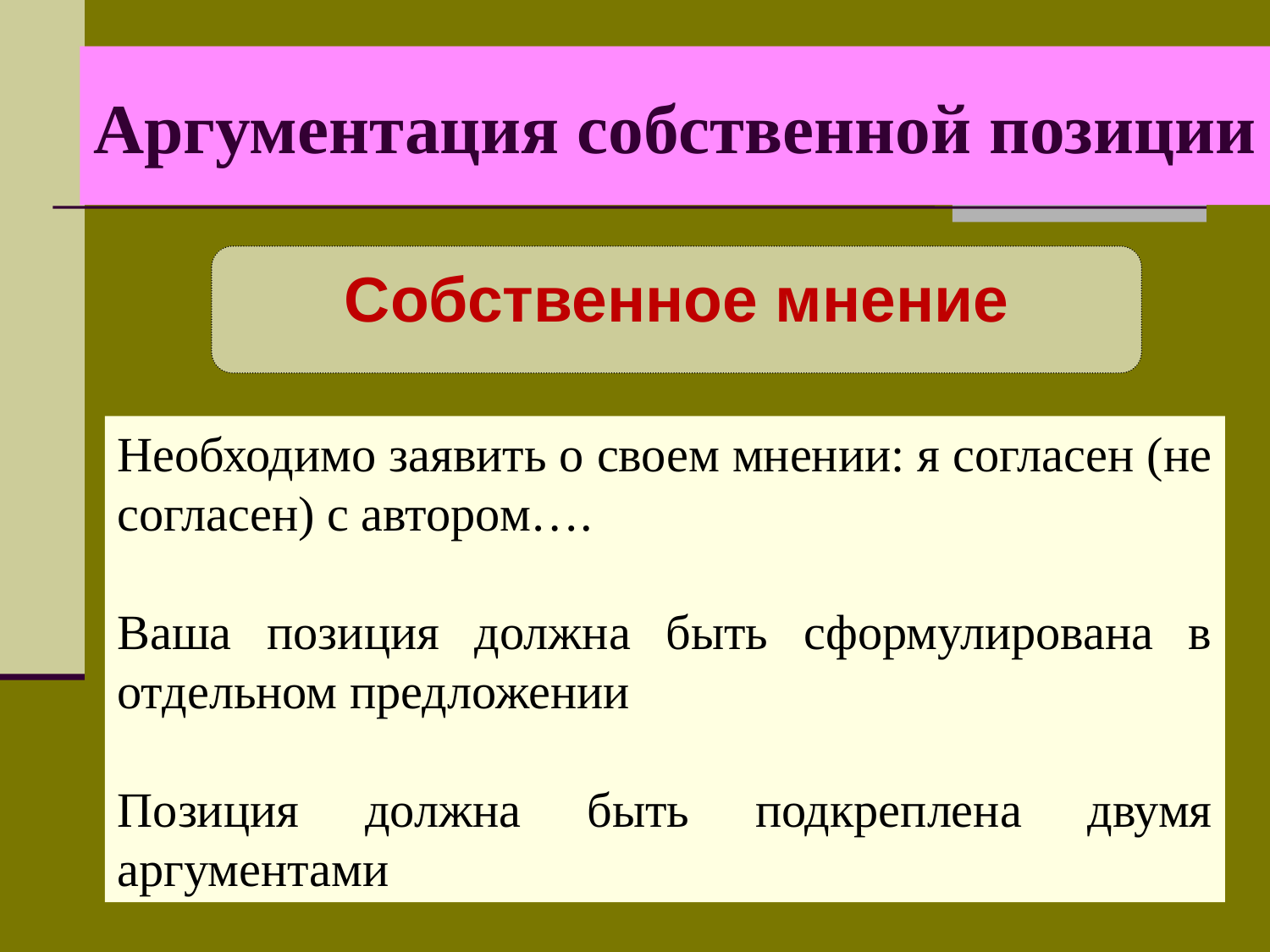

# Аргументация собственной позиции

Собственное мнение
Необходимо заявить о своем мнении: я согласен (не согласен) с автором….

Ваша позиция должна быть сформулирована в отдельном предложении

Позиция должна быть подкреплена двумя аргументами